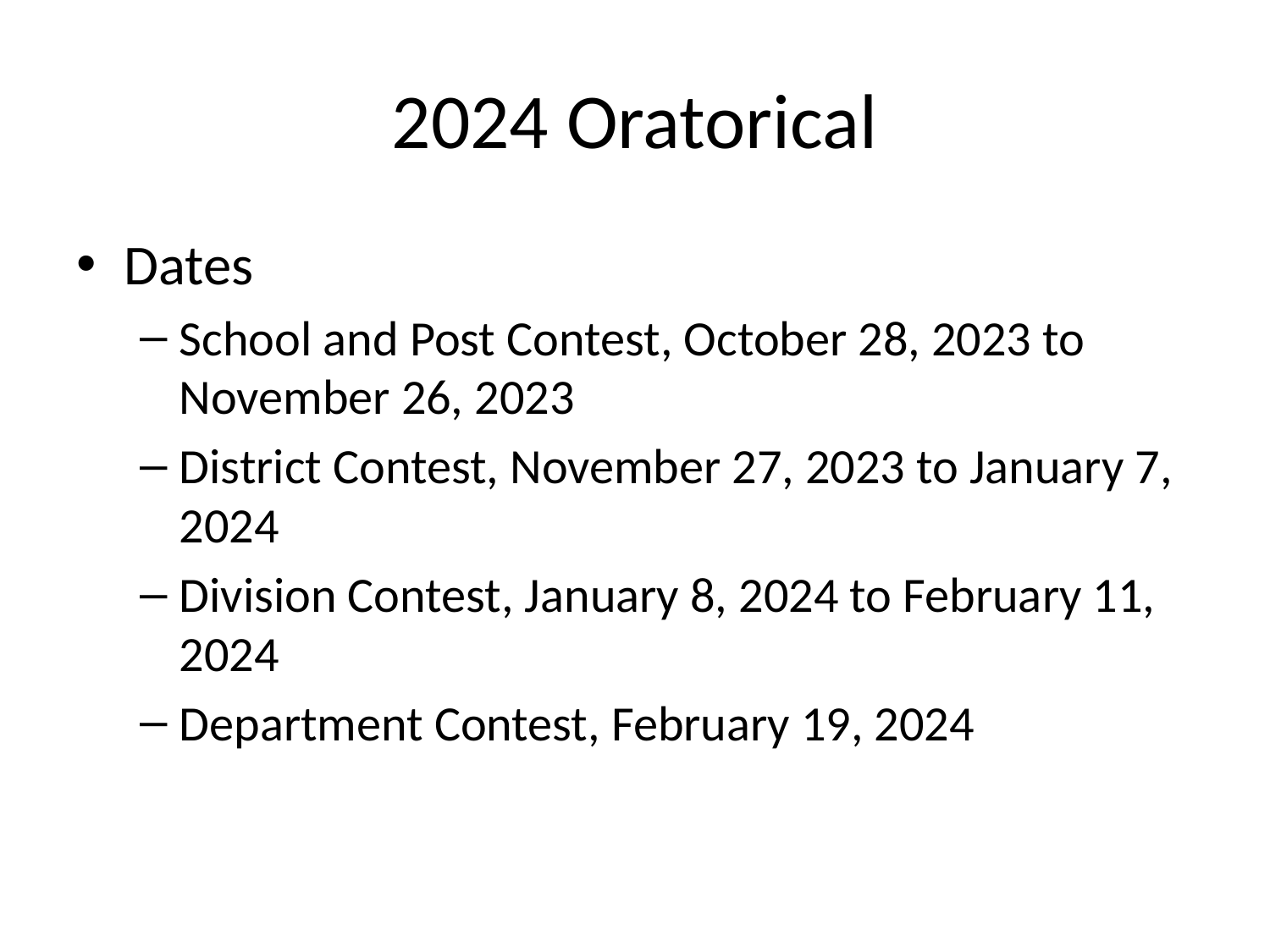

# 2024 Oratorical
Dates
School and Post Contest, October 28, 2023 to November 26, 2023
District Contest, November 27, 2023 to January 7, 2024
Division Contest, January 8, 2024 to February 11, 2024
Department Contest, February 19, 2024